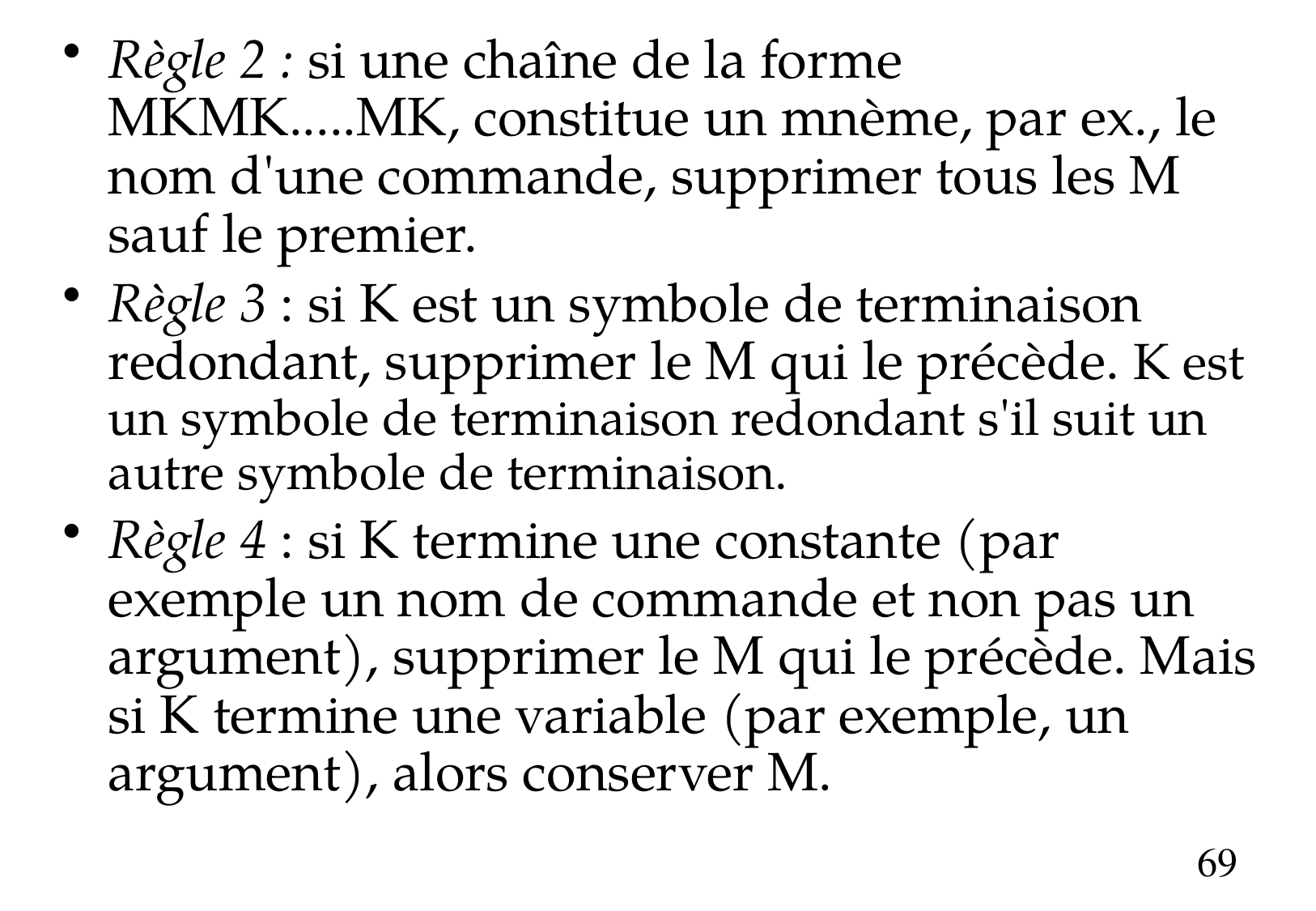

Règle 2 : si une chaîne de la forme MKMK.....MK, constitue un mnème, par ex., le nom d'une commande, supprimer tous les M sauf le premier.
Règle 3 : si K est un symbole de terminaison redondant, supprimer le M qui le précède. K est un symbole de terminaison redondant s'il suit un autre symbole de terminaison.
Règle 4 : si K termine une constante (par exemple un nom de commande et non pas un argument), supprimer le M qui le précède. Mais si K termine une variable (par exemple, un argument), alors conserver M.
69